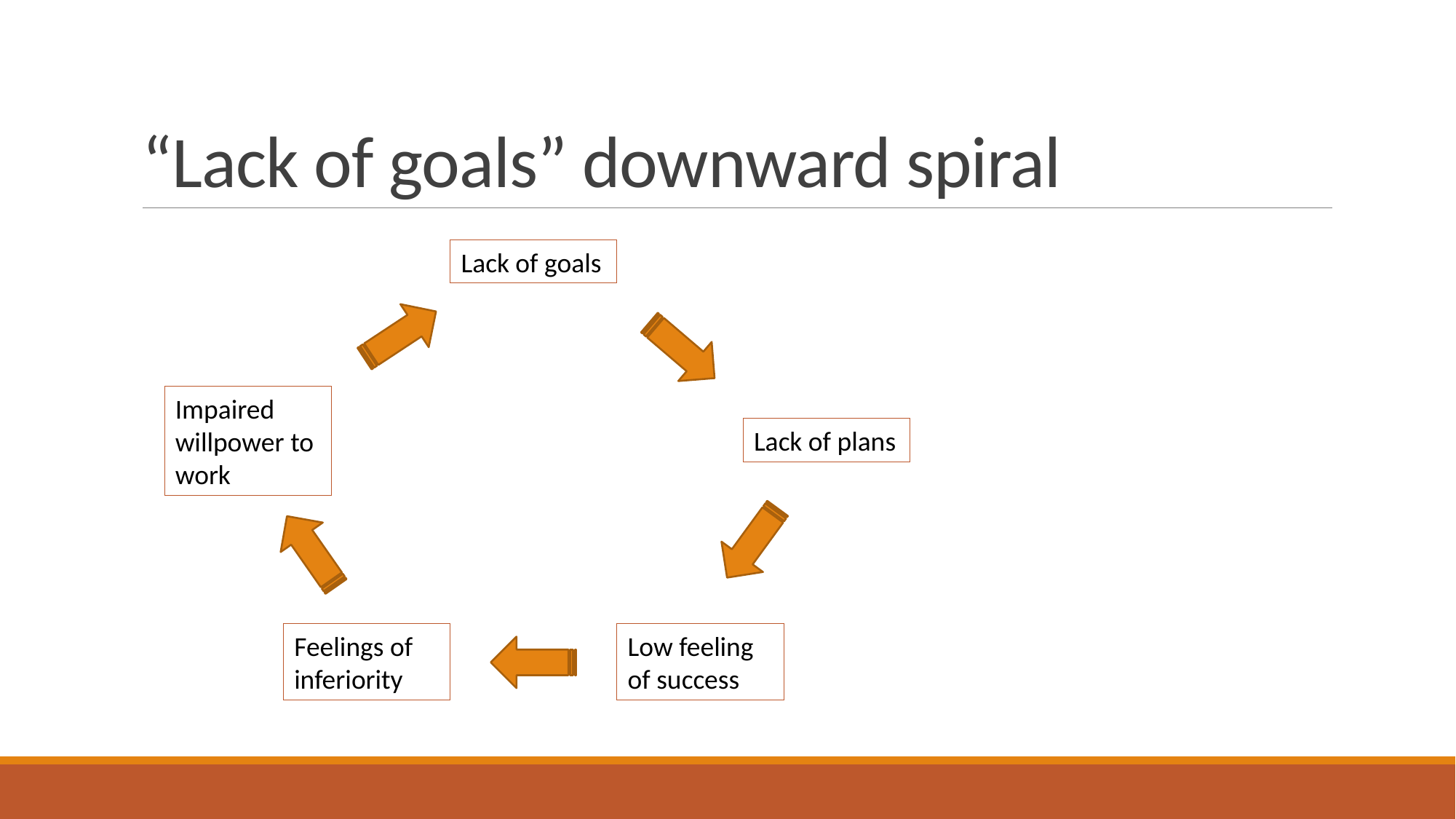

# “Lack of goals” downward spiral
Lack of goals

Impaired willpower to work
Lack of plans

Low feeling of success
Feelings of inferiority